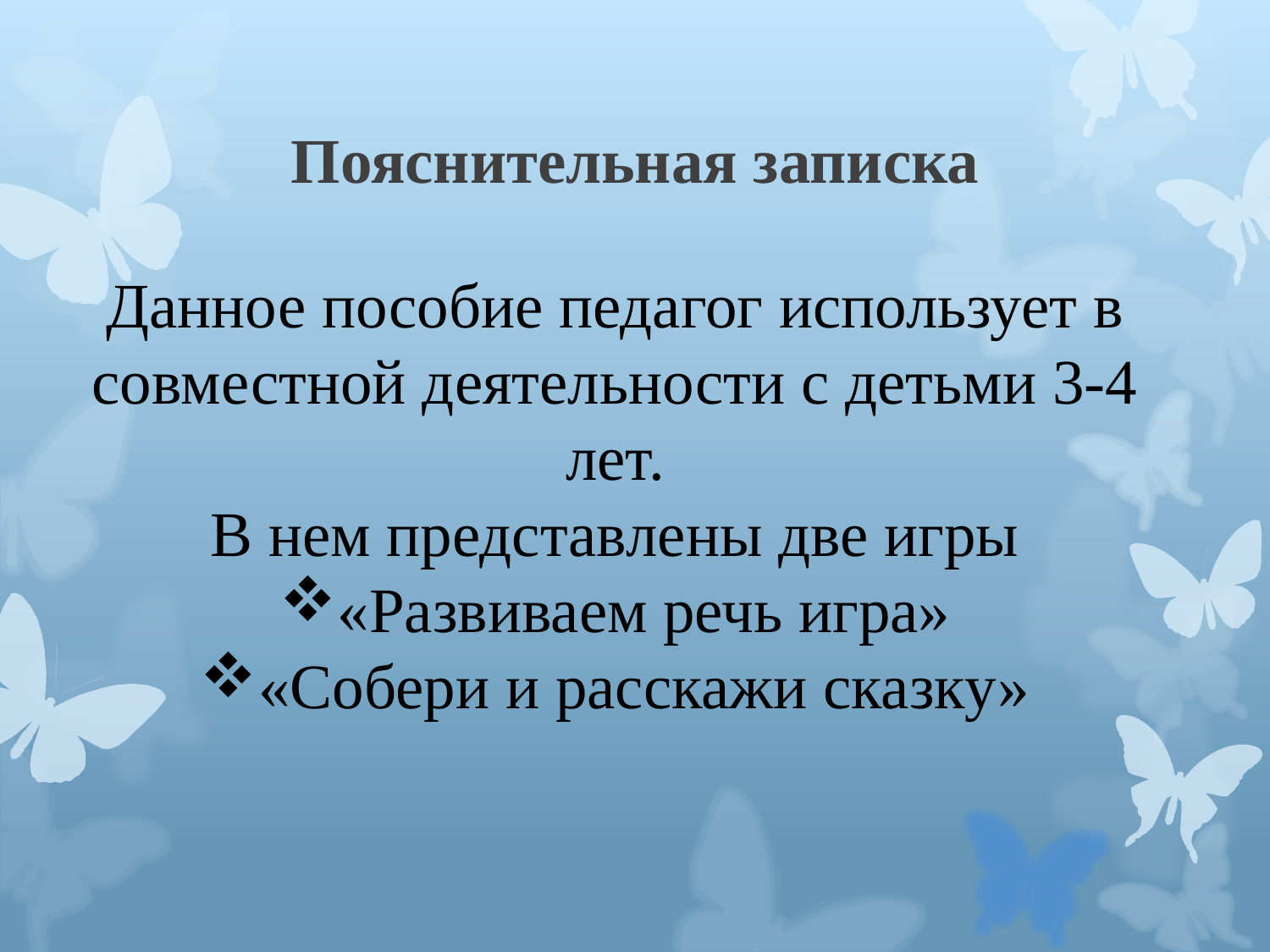

# Пояснительная записка
Данное пособие педагог использует в совместной деятельности с детьми 3-4 лет.
В нем представлены две игры
«Развиваем речь игра»
«Собери и расскажи сказку»